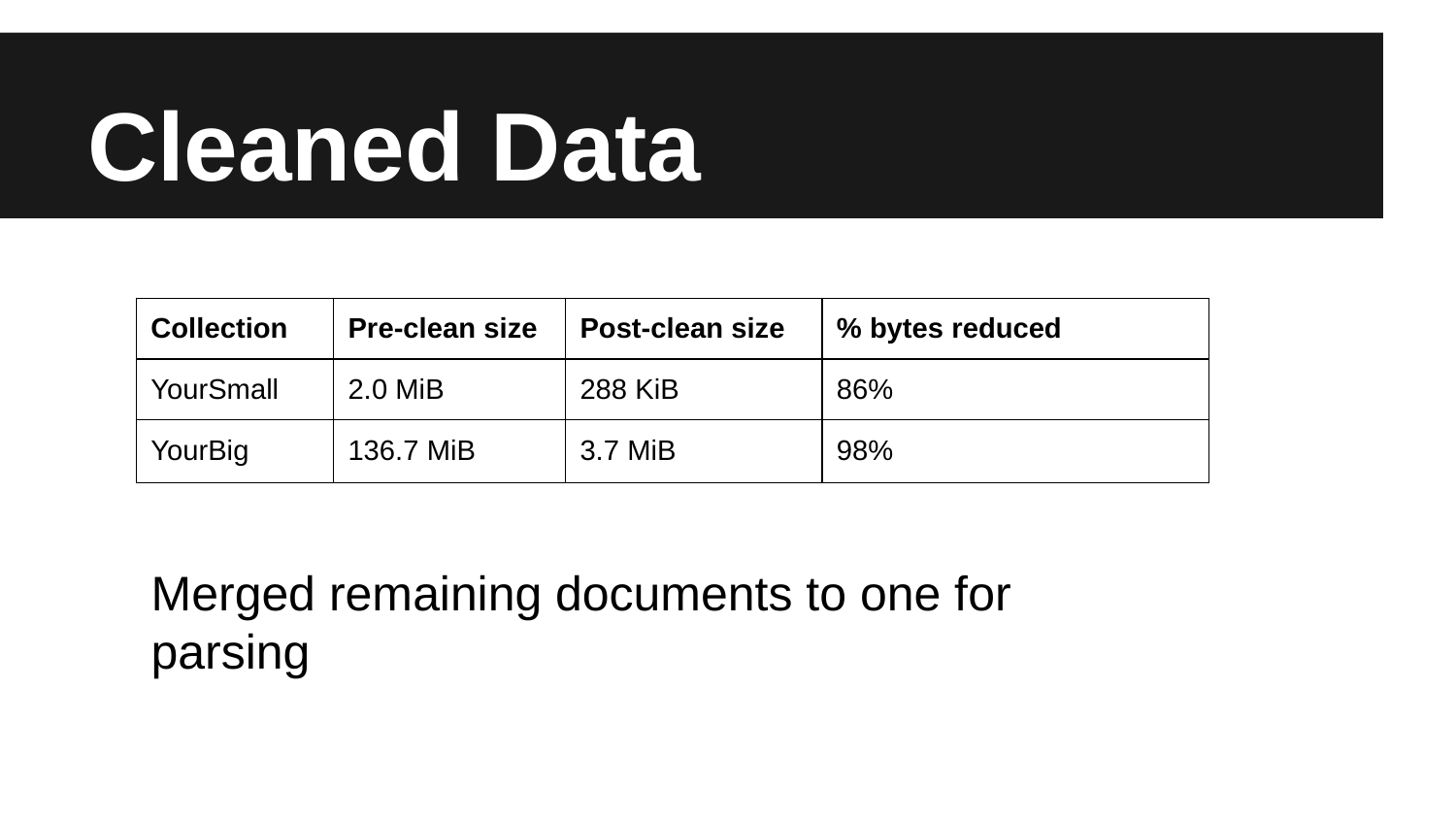

# Cleaned Data
| Collection | Pre-clean size | Post-clean size | % bytes reduced |
| --- | --- | --- | --- |
| YourSmall | 2.0 MiB | 288 KiB | 86% |
| YourBig | 136.7 MiB | 3.7 MiB | 98% |
Merged remaining documents to one for parsing